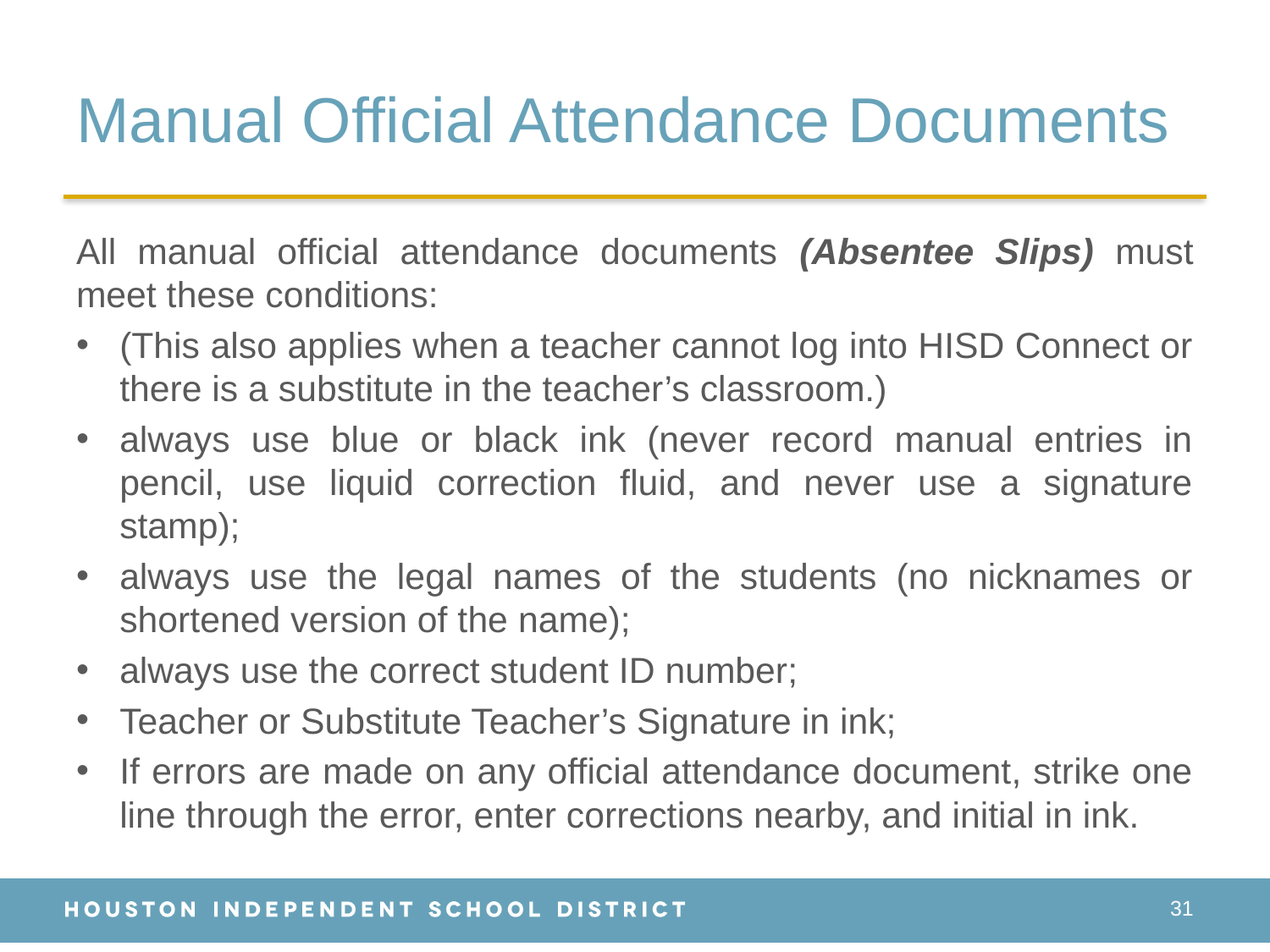

# Manual Official Attendance Documents
All manual official attendance documents (Absentee Slips) must meet these conditions:
(This also applies when a teacher cannot log into HISD Connect or there is a substitute in the teacher’s classroom.)
always use blue or black ink (never record manual entries in pencil, use liquid correction fluid, and never use a signature stamp);
always use the legal names of the students (no nicknames or shortened version of the name);
always use the correct student ID number;
Teacher or Substitute Teacher’s Signature in ink;
If errors are made on any official attendance document, strike one line through the error, enter corrections nearby, and initial in ink.
31